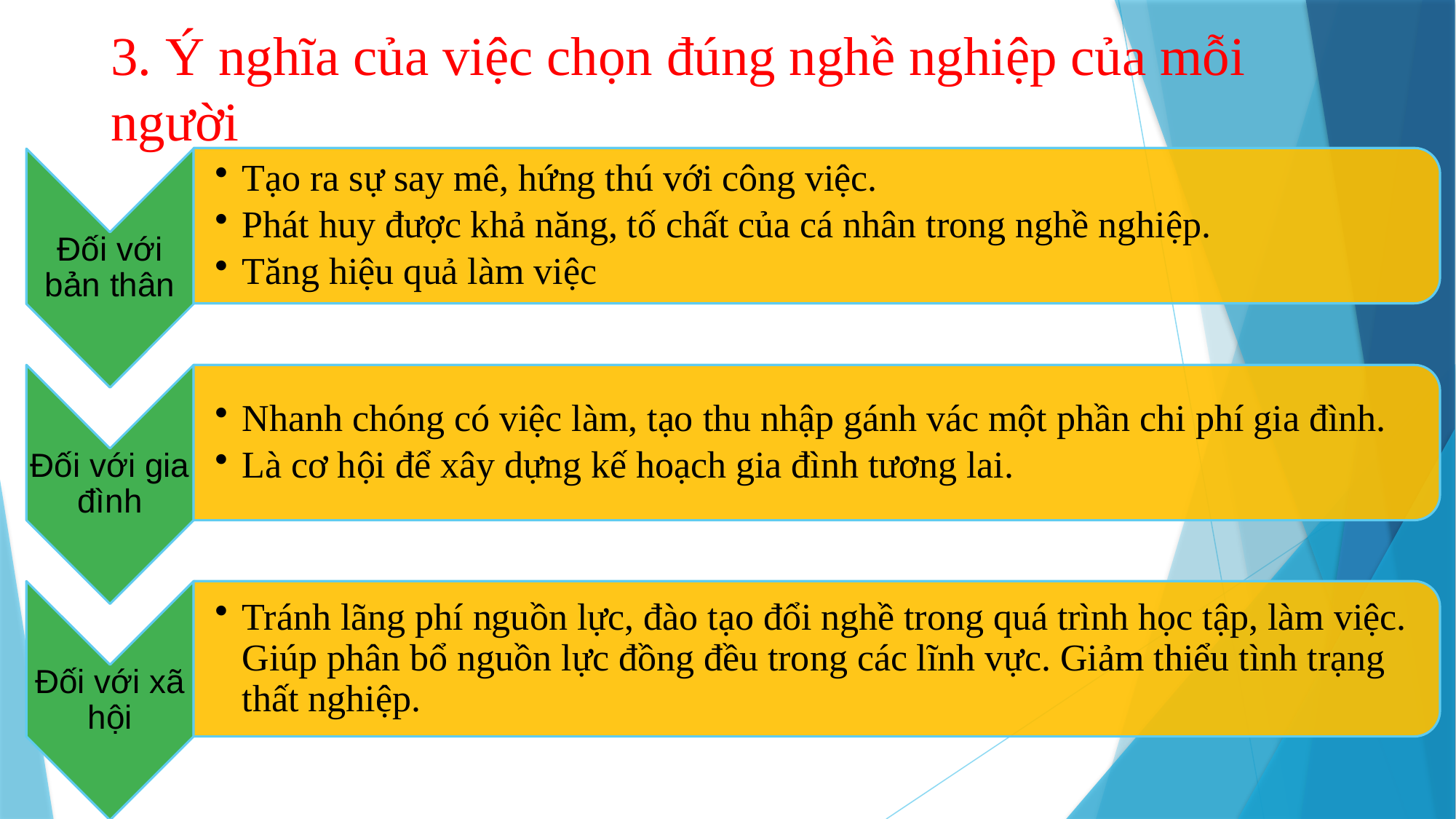

# 3. Ý nghĩa của việc chọn đúng nghề nghiệp của mỗi người
Đối với bản thân
Tạo ra sự say mê, hứng thú với công việc.
Phát huy được khả năng, tố chất của cá nhân trong nghề nghiệp.
Tăng hiệu quả làm việc
Đối với gia đình
Nhanh chóng có việc làm, tạo thu nhập gánh vác một phần chi phí gia đình.
Là cơ hội để xây dựng kế hoạch gia đình tương lai.
Đối với xã hội
Tránh lãng phí nguồn lực, đào tạo đổi nghề trong quá trình học tập, làm việc. Giúp phân bổ nguồn lực đồng đều trong các lĩnh vực. Giảm thiểu tình trạng thất nghiệp.